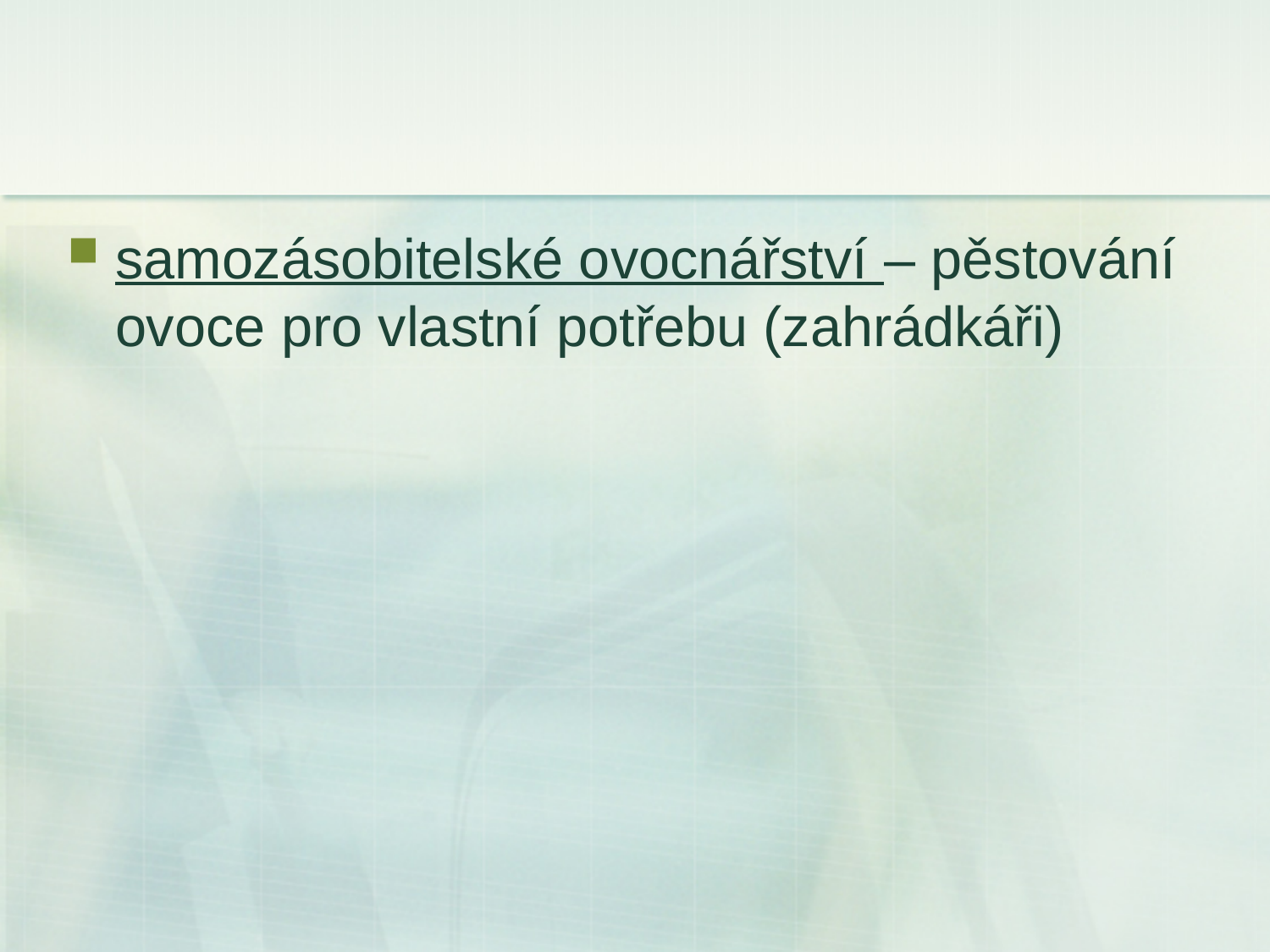

#
samozásobitelské ovocnářství – pěstování ovoce pro vlastní potřebu (zahrádkáři)